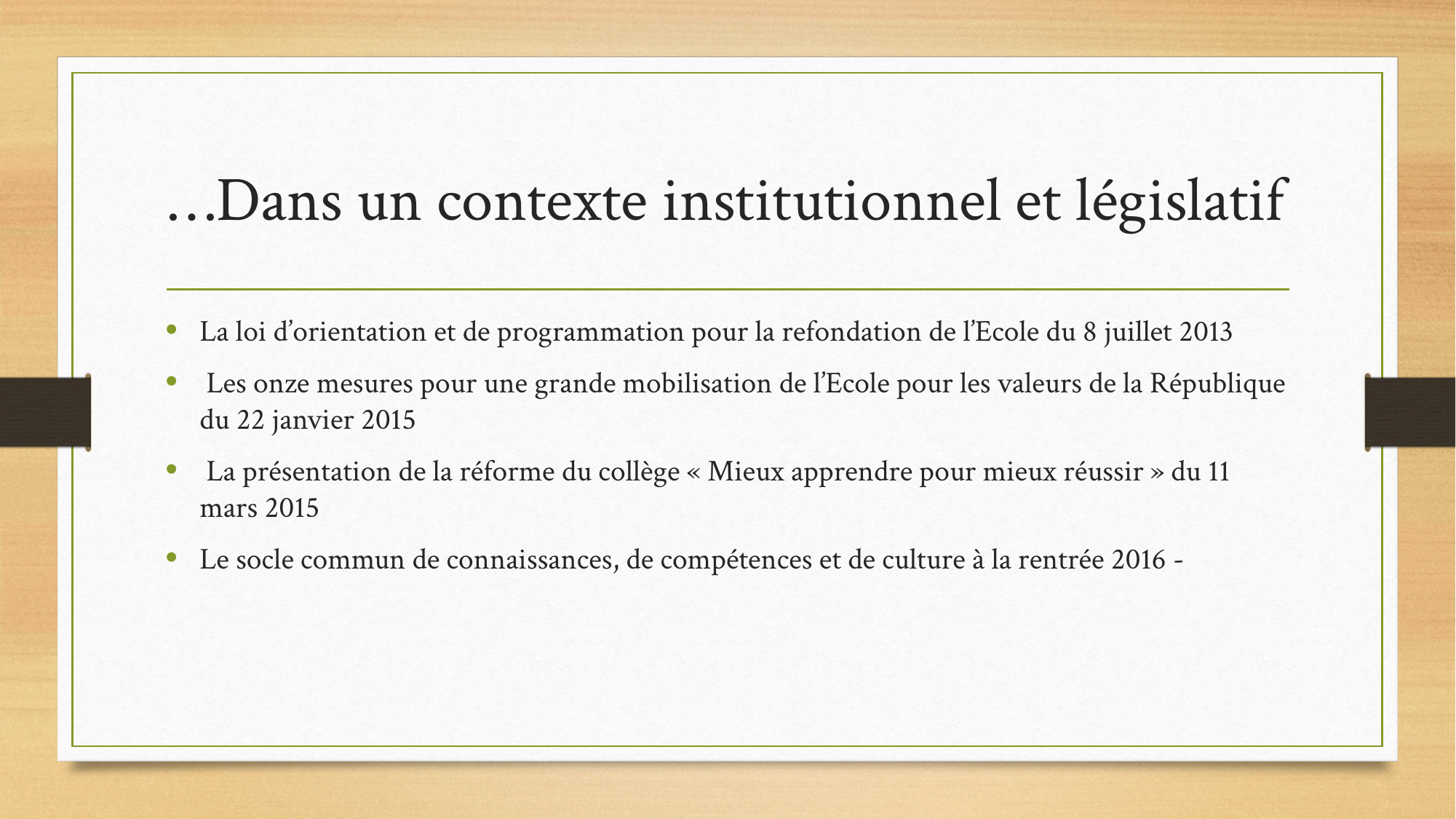

# …Dans un contexte institutionnel et législatif
La loi d’orientation et de programmation pour la refondation de l’Ecole du 8 juillet 2013
 Les onze mesures pour une grande mobilisation de l’Ecole pour les valeurs de la République du 22 janvier 2015
 La présentation de la réforme du collège « Mieux apprendre pour mieux réussir » du 11 mars 2015
Le socle commun de connaissances, de compétences et de culture à la rentrée 2016 -